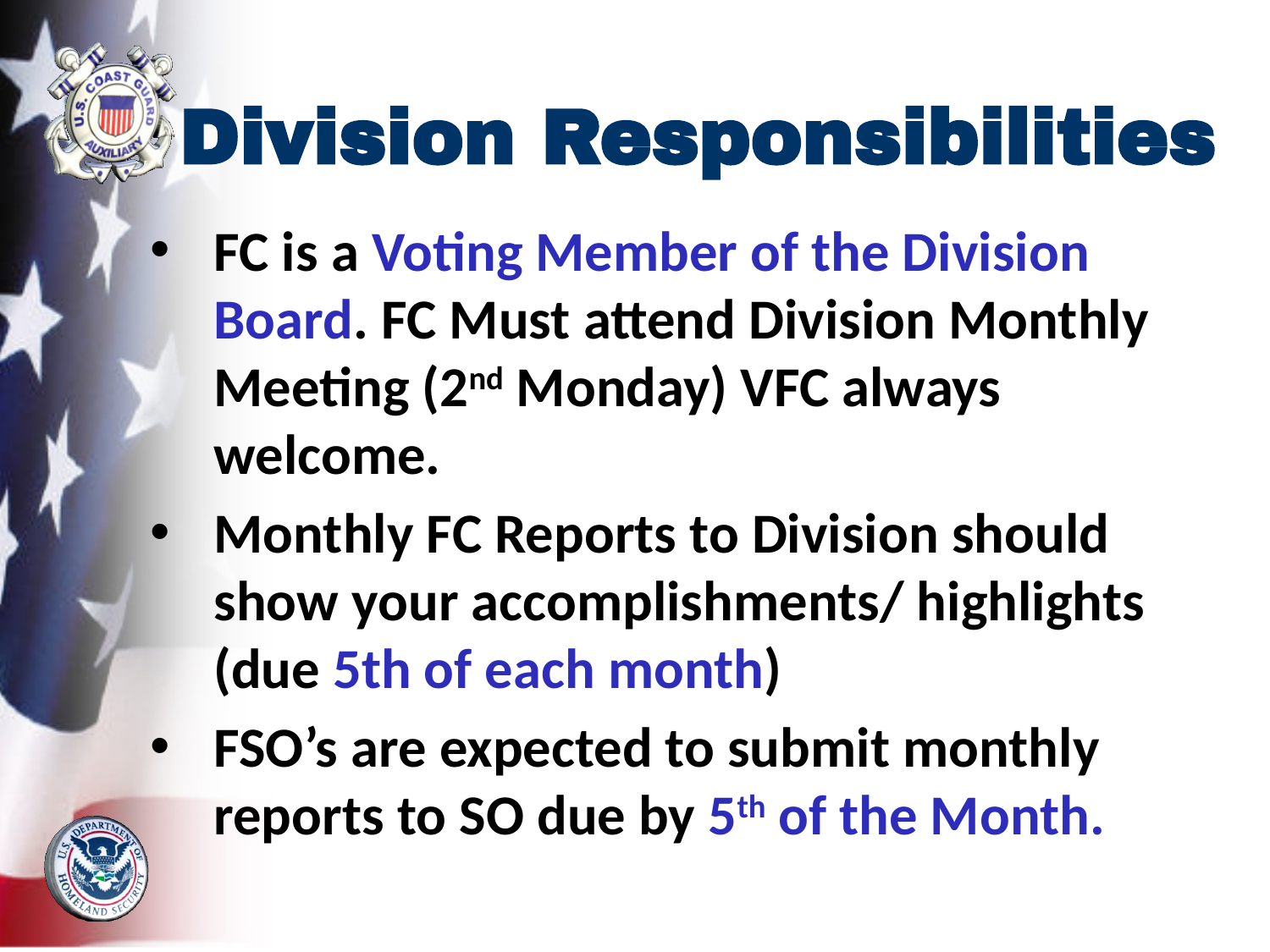

# Division Responsibilities
FC is a Voting Member of the Division Board. FC Must attend Division Monthly Meeting (2nd Monday) VFC always welcome.
Monthly FC Reports to Division should show your accomplishments/ highlights (due 5th of each month)
FSO’s are expected to submit monthly reports to SO due by 5th of the Month.